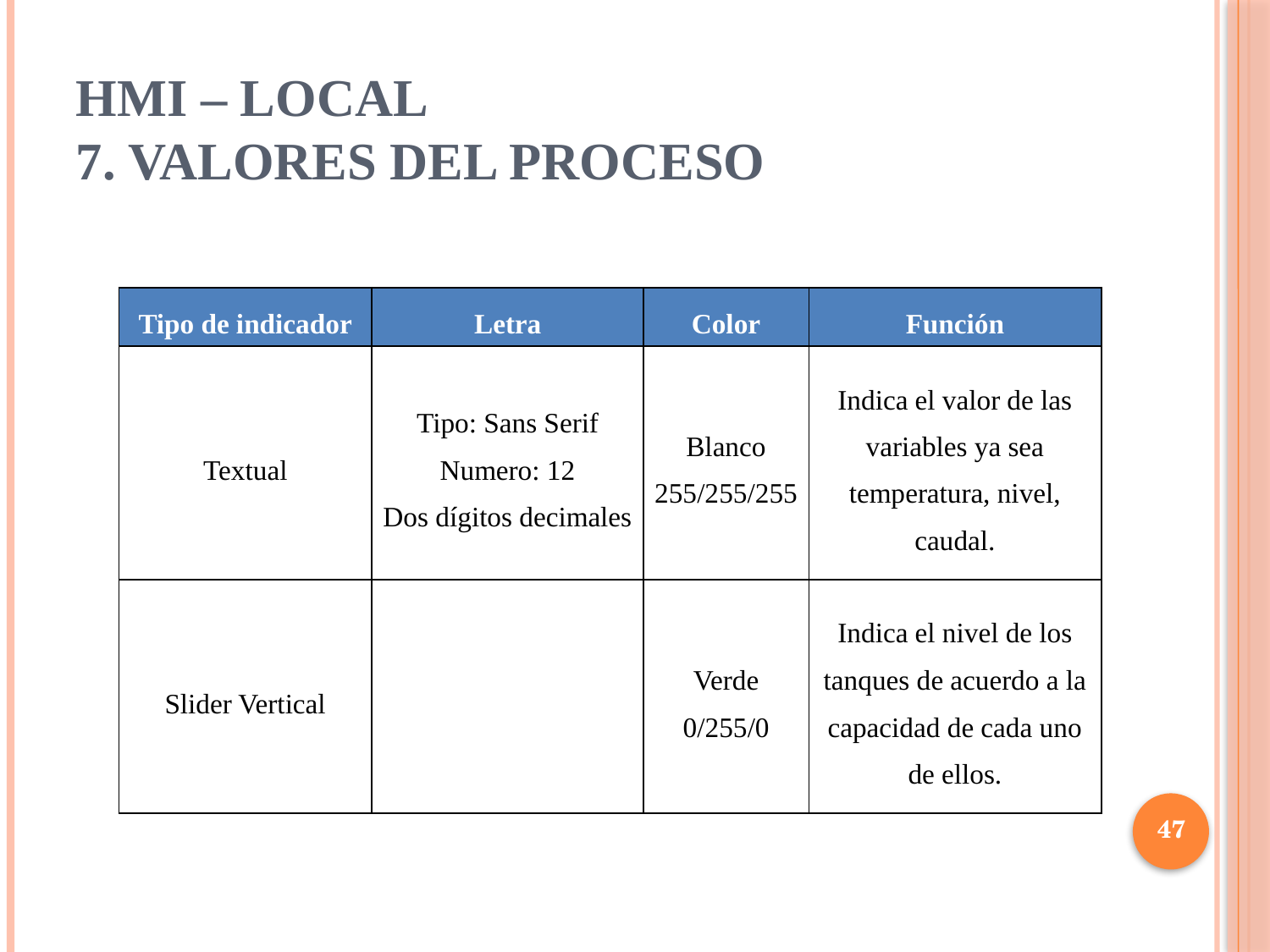

# HMI – LOCAL 7. VALORES DEL PROCESO
| Tipo de indicador | Letra | Color | Función |
| --- | --- | --- | --- |
| Textual | Tipo: Sans Serif Numero: 12 Dos dígitos decimales | Blanco 255/255/255 | Indica el valor de las variables ya sea temperatura, nivel, caudal. |
| Slider Vertical |  | Verde 0/255/0 | Indica el nivel de los tanques de acuerdo a la capacidad de cada uno de ellos. |
47